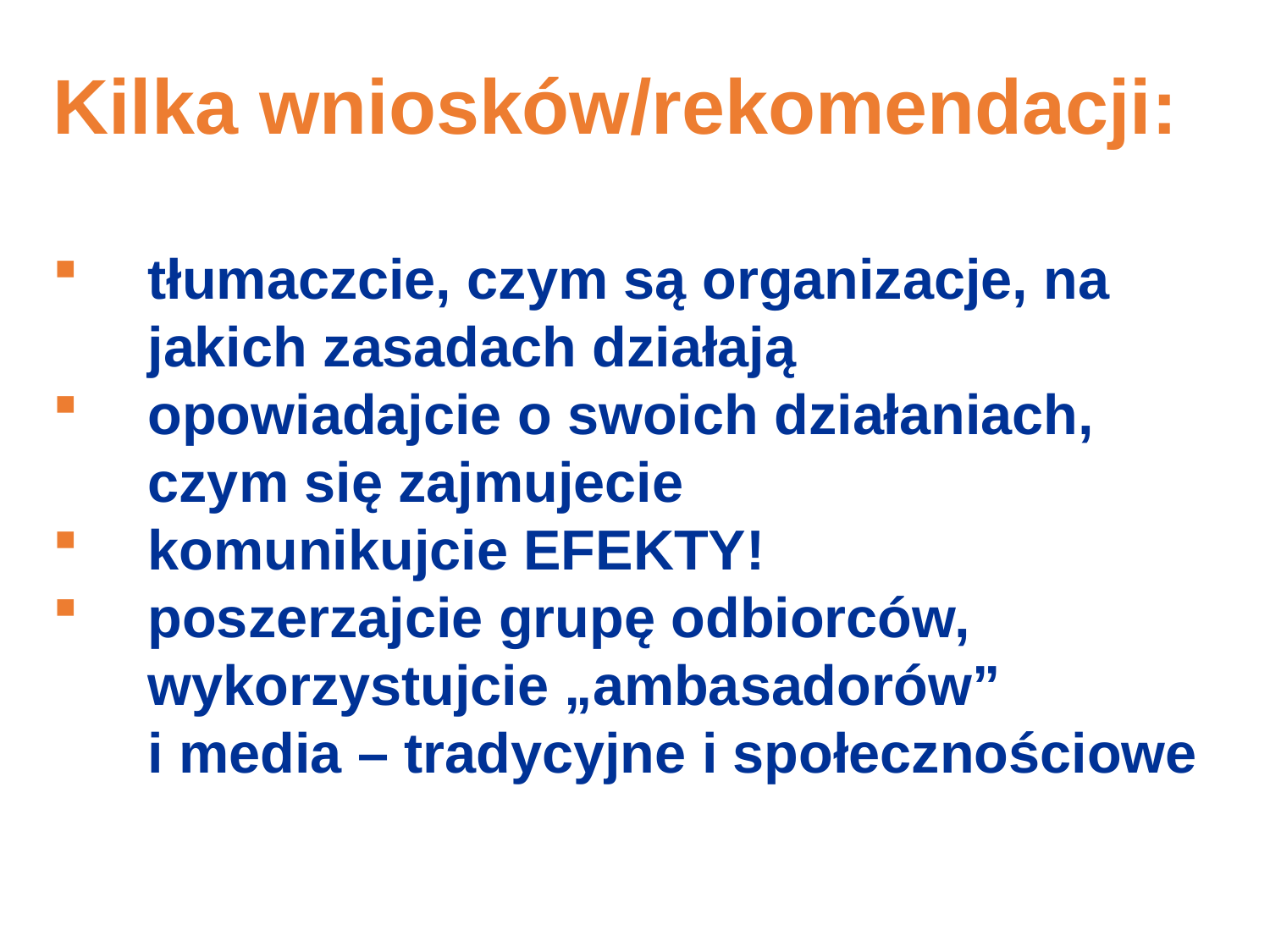

Kilka wniosków/rekomendacji:
tłumaczcie, czym są organizacje, na jakich zasadach działają
opowiadajcie o swoich działaniach, czym się zajmujecie
komunikujcie EFEKTY!
poszerzajcie grupę odbiorców, wykorzystujcie „ambasadorów”
i media – tradycyjne i społecznościowe